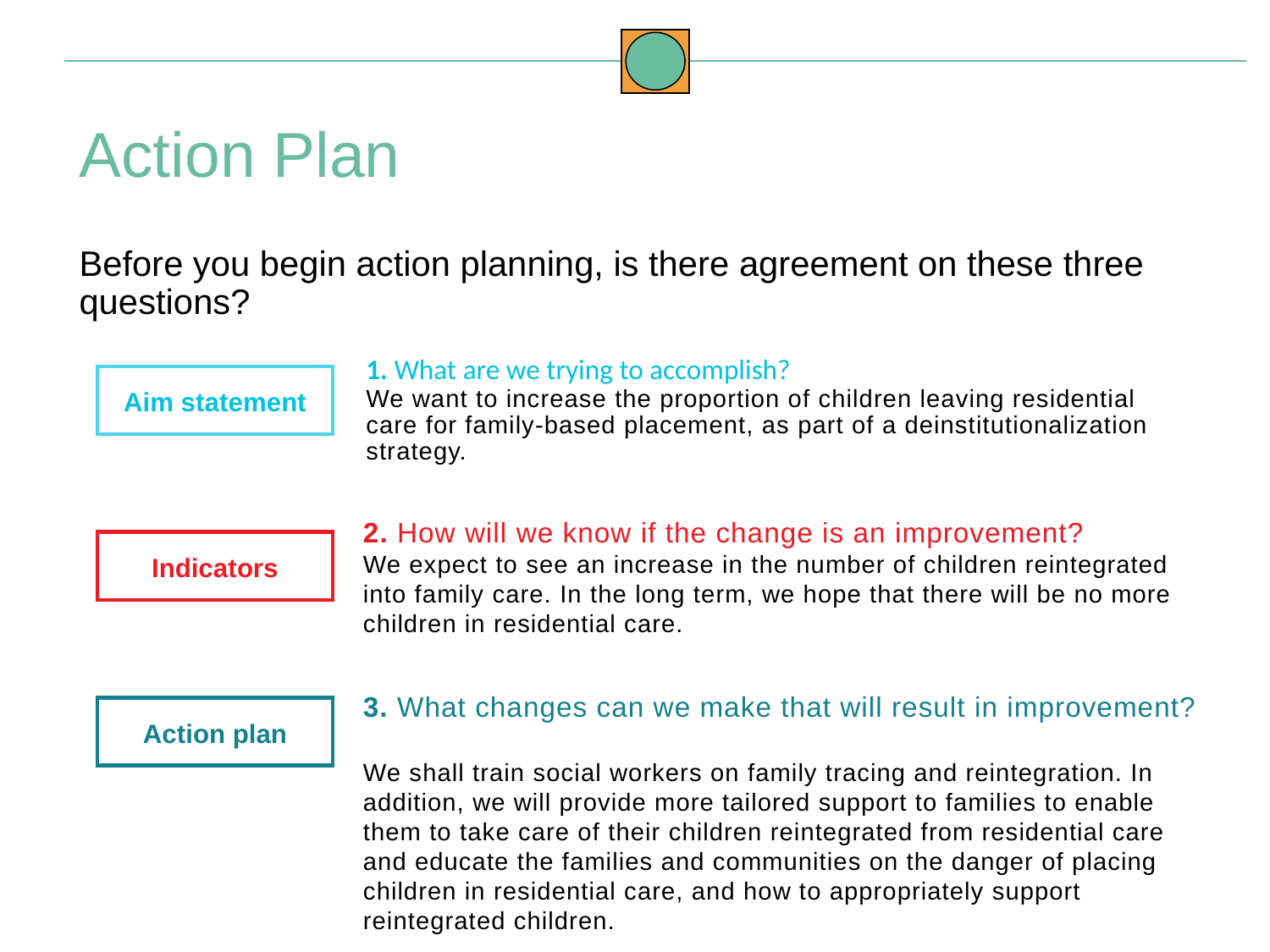

Action Plan
Before you begin action planning, is there agreement on these three questions?
1. What are we trying to accomplish?
We want to increase the proportion of children leaving residential care for family-based placement, as part of a deinstitutionalization strategy.

2. How will we know if the change is an improvement?
We expect to see an increase in the number of children reintegrated into family care. In the long term, we hope that there will be no more children in residential care.

Indicators
3. What changes can we make that will result in improvement?
We shall train social workers on family tracing and reintegration. In addition, we will provide more tailored support to families to enable them to take care of their children reintegrated from residential care and educate the families and communities on the danger of placing children in residential care, and how to appropriately support reintegrated children.

Action plan

Aim statement